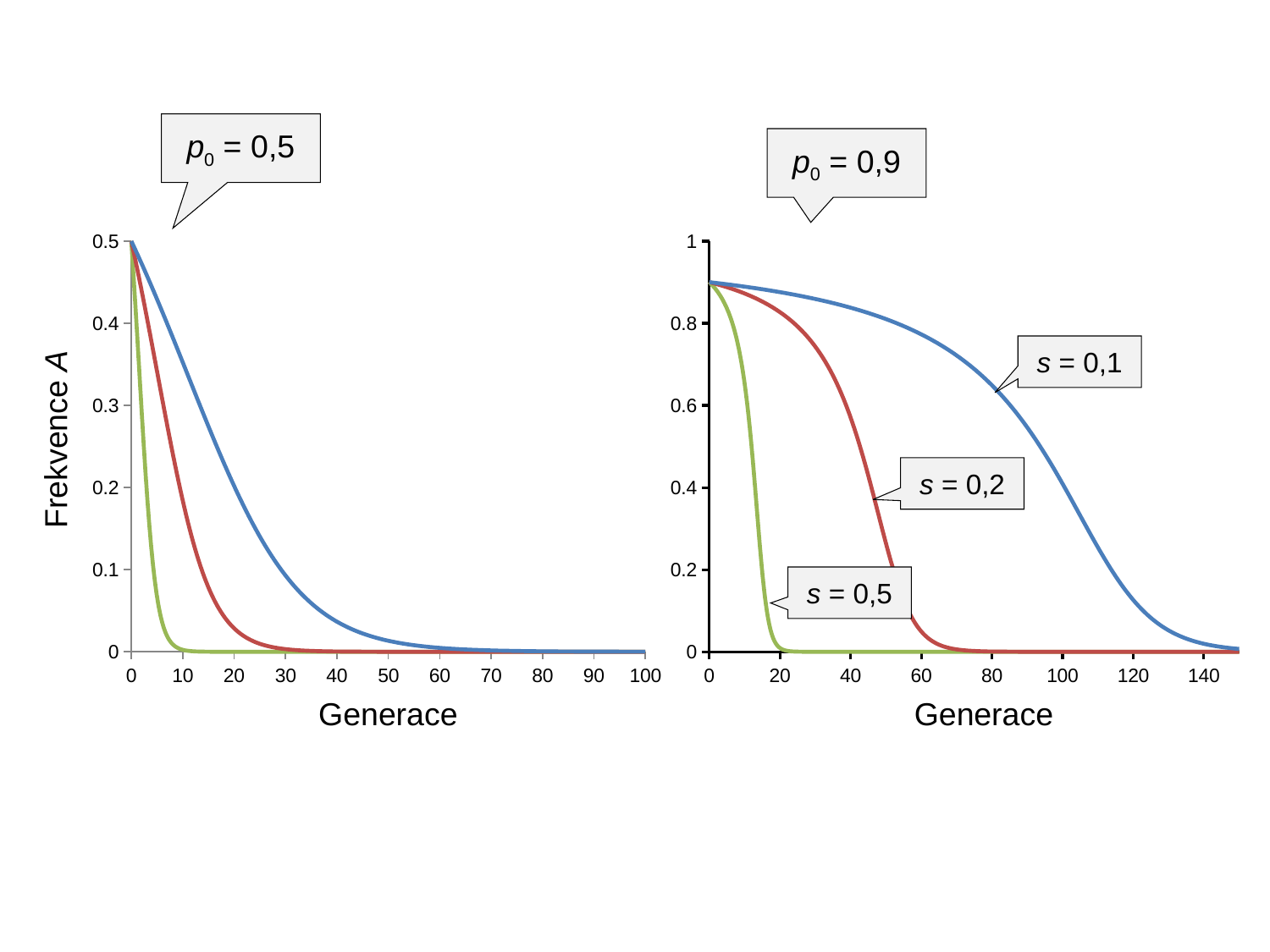

p0 = 0,5
p0 = 0,9

### Chart

| Category |  |  |  |
|---|---|---|---|

### Chart

| Category |  |  |  |
|---|---|---|---|
Frekvence A
Generace
Generace
s = 0,1
s = 0,2
s = 0,5